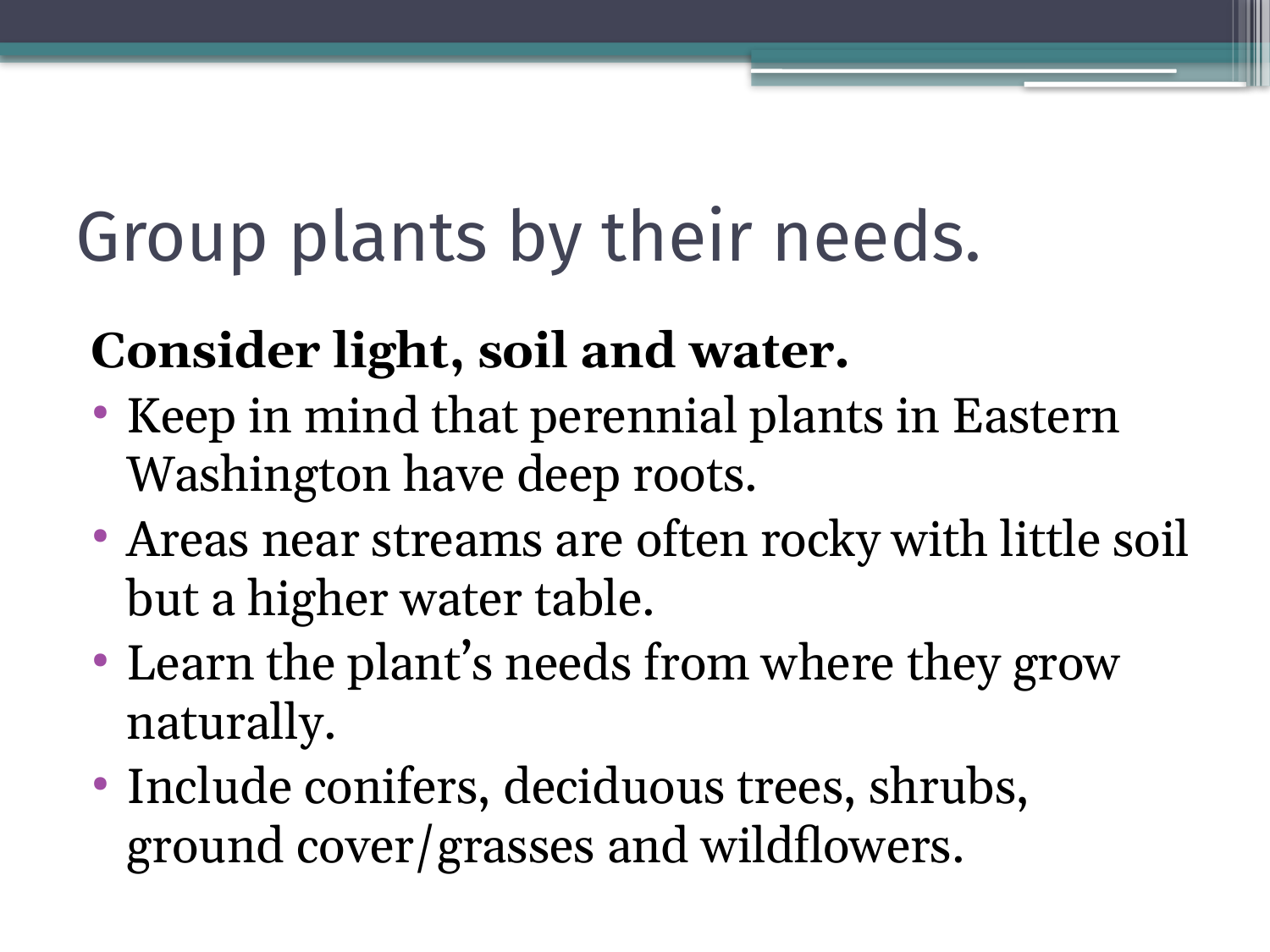

# Group plants by their needs.
Consider light, soil and water.
Keep in mind that perennial plants in Eastern Washington have deep roots.
Areas near streams are often rocky with little soil but a higher water table.
Learn the plant’s needs from where they grow naturally.
Include conifers, deciduous trees, shrubs, ground cover/grasses and wildflowers.